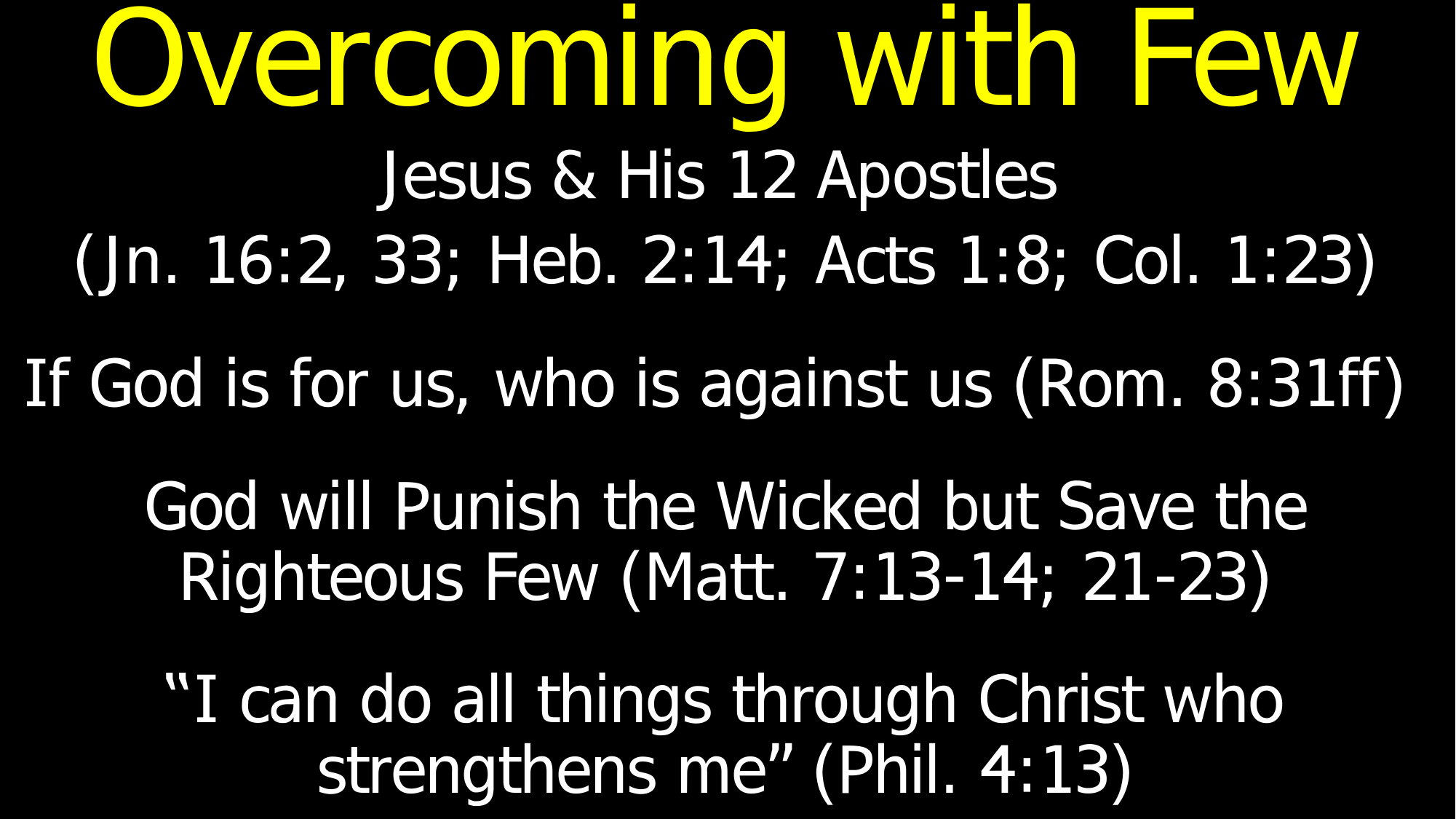

# Overcoming with Few
Jesus & His 12 Apostles
(Jn. 16:2, 33; Heb. 2:14; Acts 1:8; Col. 1:23)

If God is for us, who is against us (Rom. 8:31ff)

God will Punish the Wicked but Save the Righteous Few (Matt. 7:13-14; 21-23)

“I can do all things through Christ who strengthens me” (Phil. 4:13)